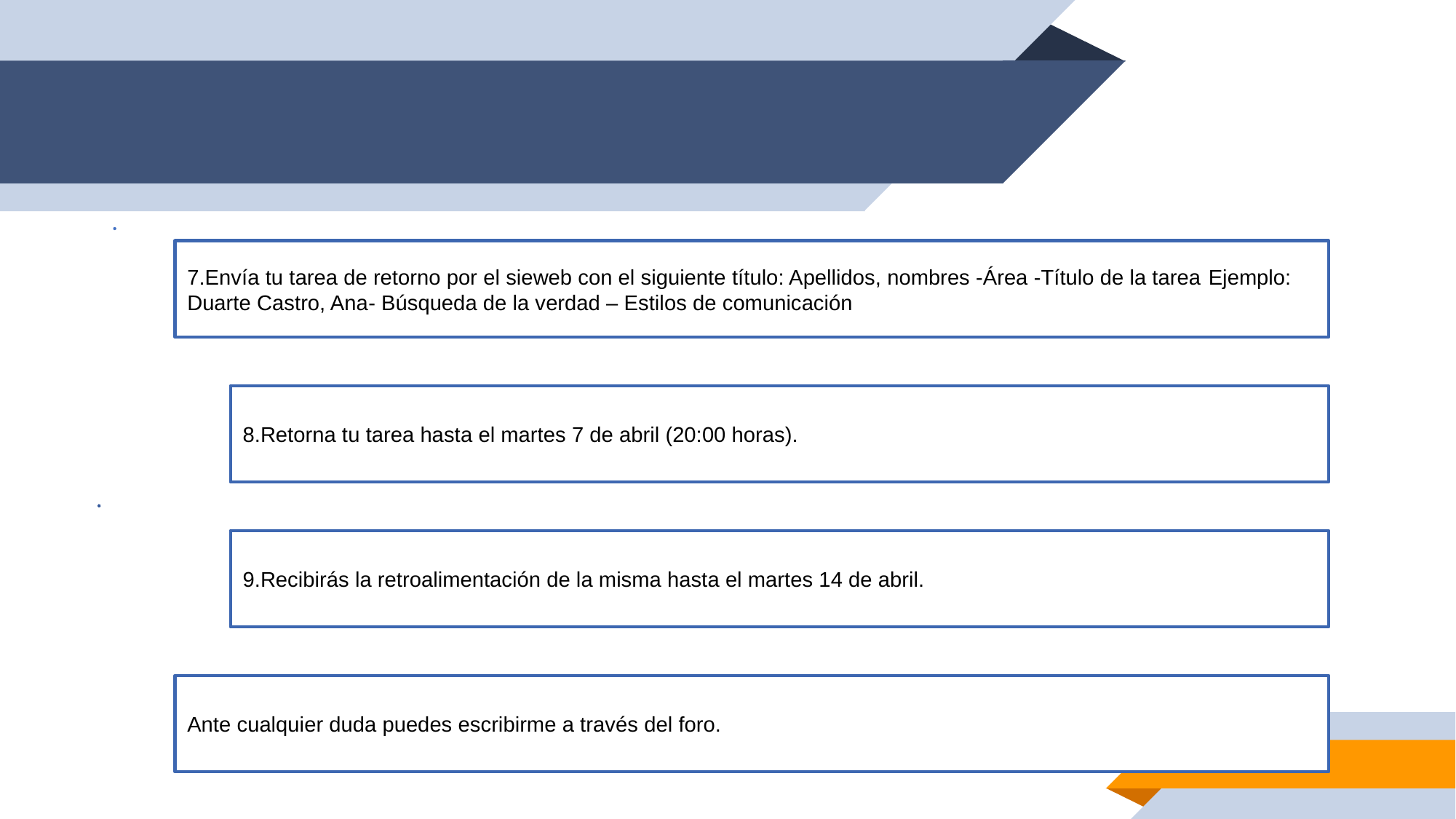

7.Envía tu tarea de retorno por el sieweb con el siguiente título: Apellidos, nombres -Área -Título de la tarea Ejemplo: Duarte Castro, Ana- Búsqueda de la verdad – Estilos de comunicación
8.Retorna tu tarea hasta el martes 7 de abril (20:00 horas).
9.Recibirás la retroalimentación de la misma hasta el martes 14 de abril.
Ante cualquier duda puedes escribirme a través del foro.